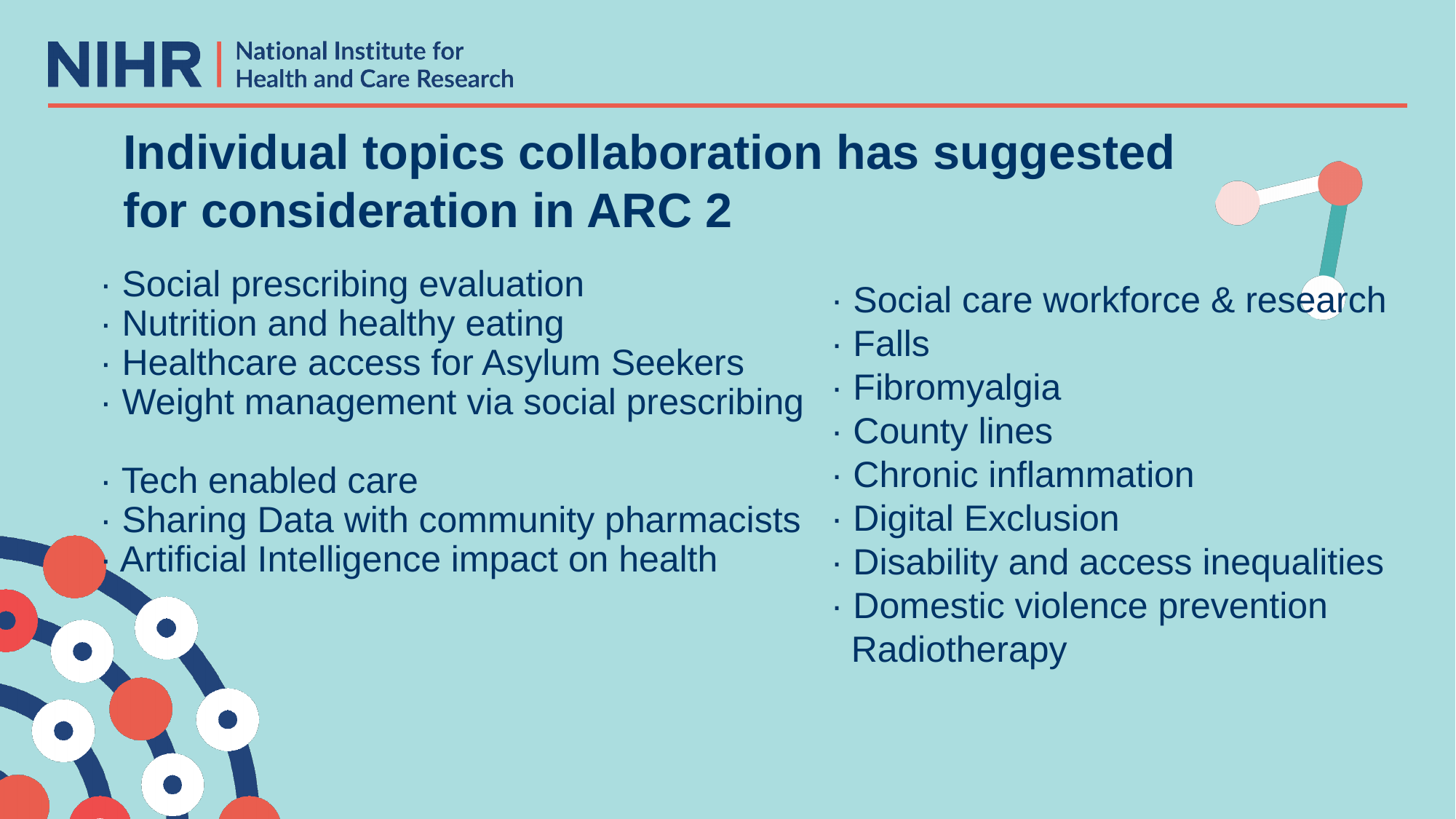

Individual topics collaboration has suggested for consideration in ARC 2
· Social care workforce & research
· Falls
· Fibromyalgia
· County lines
· Chronic inflammation
· Digital Exclusion
· Disability and access inequalities
· Domestic violence prevention
  Radiotherapy
# · Social prescribing evaluation · Nutrition and healthy eating · Healthcare access for Asylum Seekers · Weight management via social prescribing · Tech enabled care · Sharing Data with community pharmacists · Artificial Intelligence impact on health